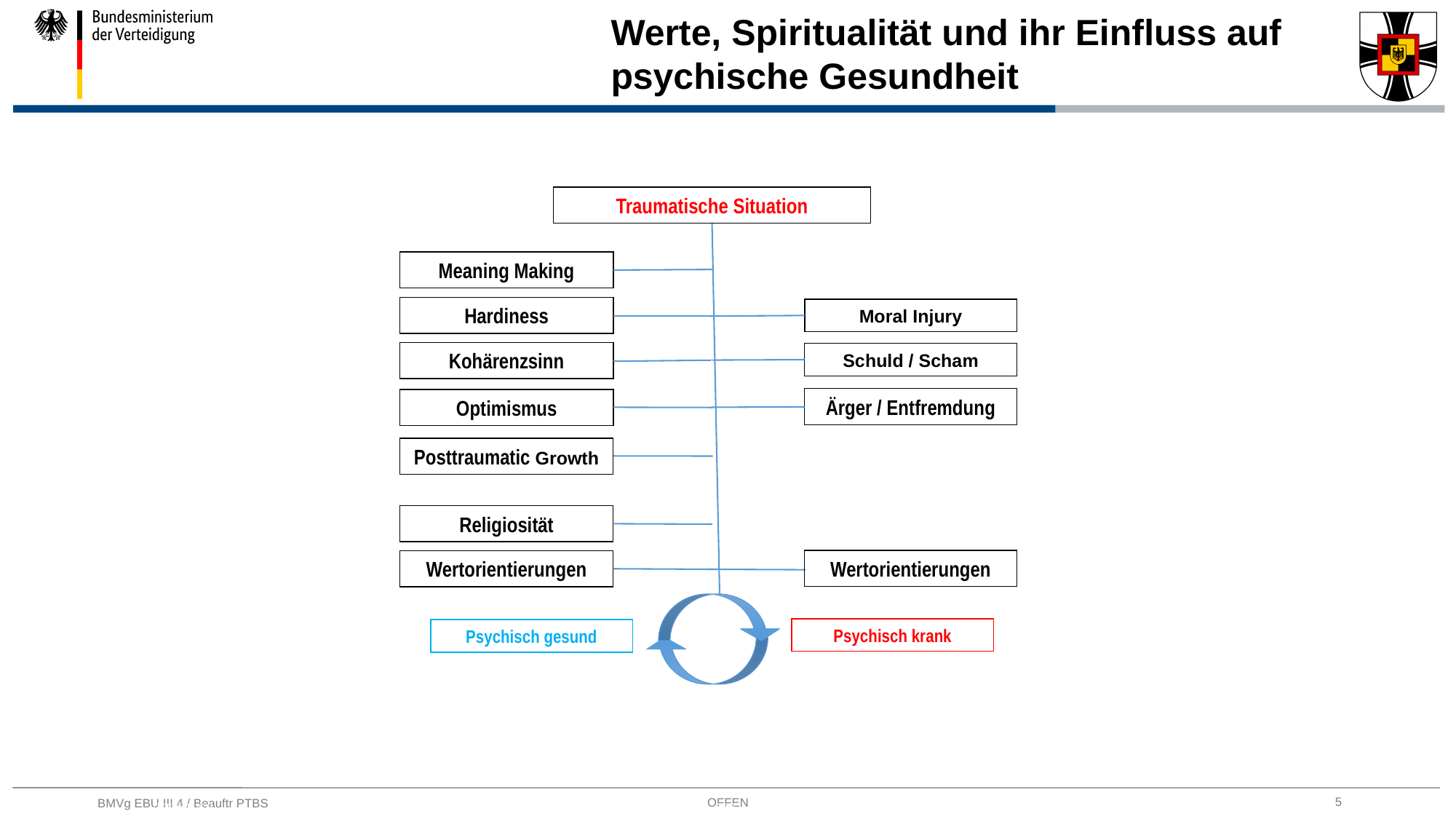

5
14.01.2026
ÖFFENTLICH
Werte, Spiritualität und ihr Einfluss auf psychische Gesundheit
Traumatische Situation
Moral Injury
Posttraumatic Growth
Wertorientierungen

Psychisch krank
Psychisch gesund

Meaning Making
Hardiness
Kohärenzsinn
Schuld / Scham
Ärger / Entfremdung
Optimismus
Religiosität
Wertorientierungen